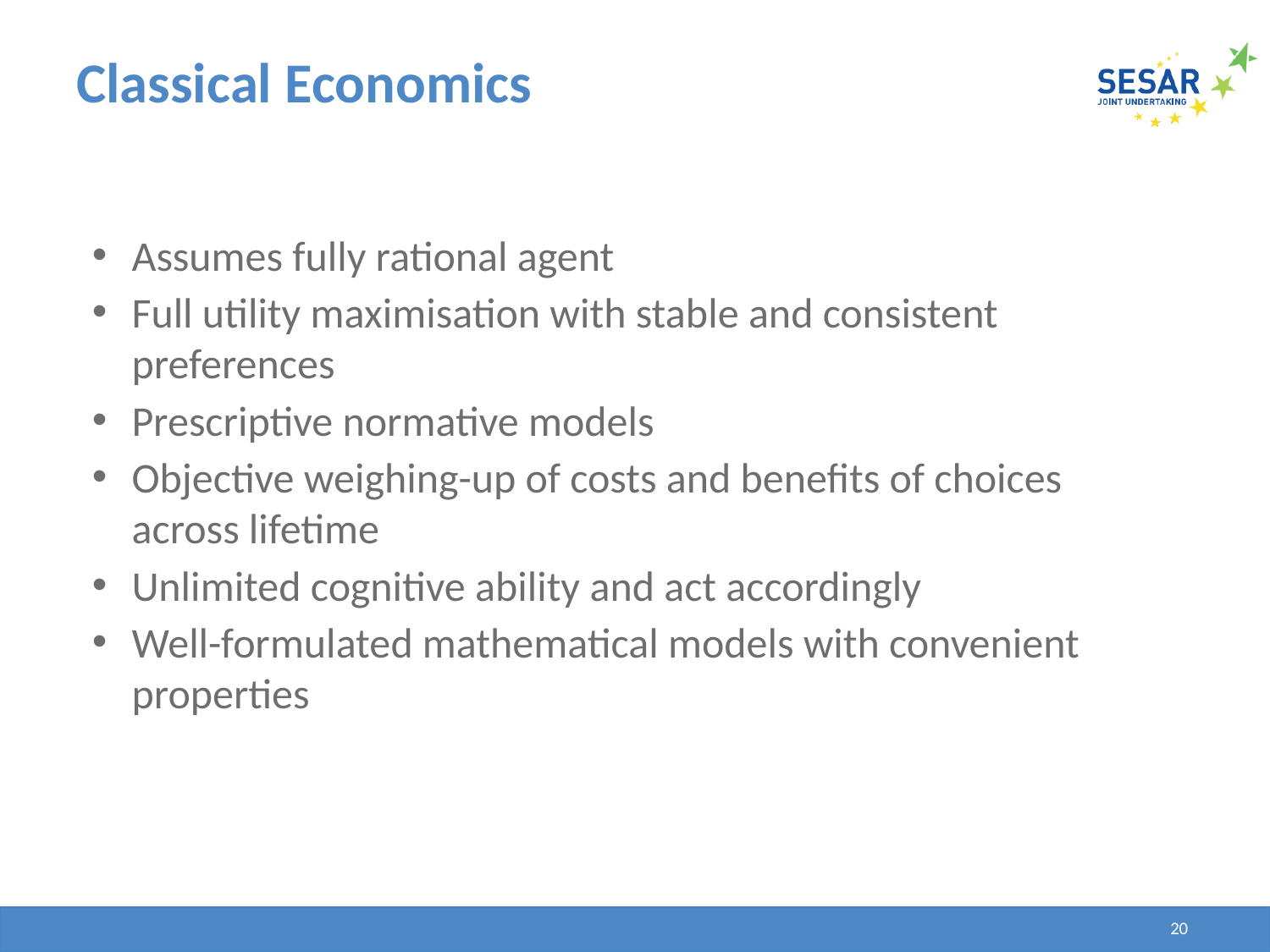

# Classical Economics
Assumes fully rational agent
Full utility maximisation with stable and consistent preferences
Prescriptive normative models
Objective weighing-up of costs and benefits of choices across lifetime
Unlimited cognitive ability and act accordingly
Well-formulated mathematical models with convenient properties

20